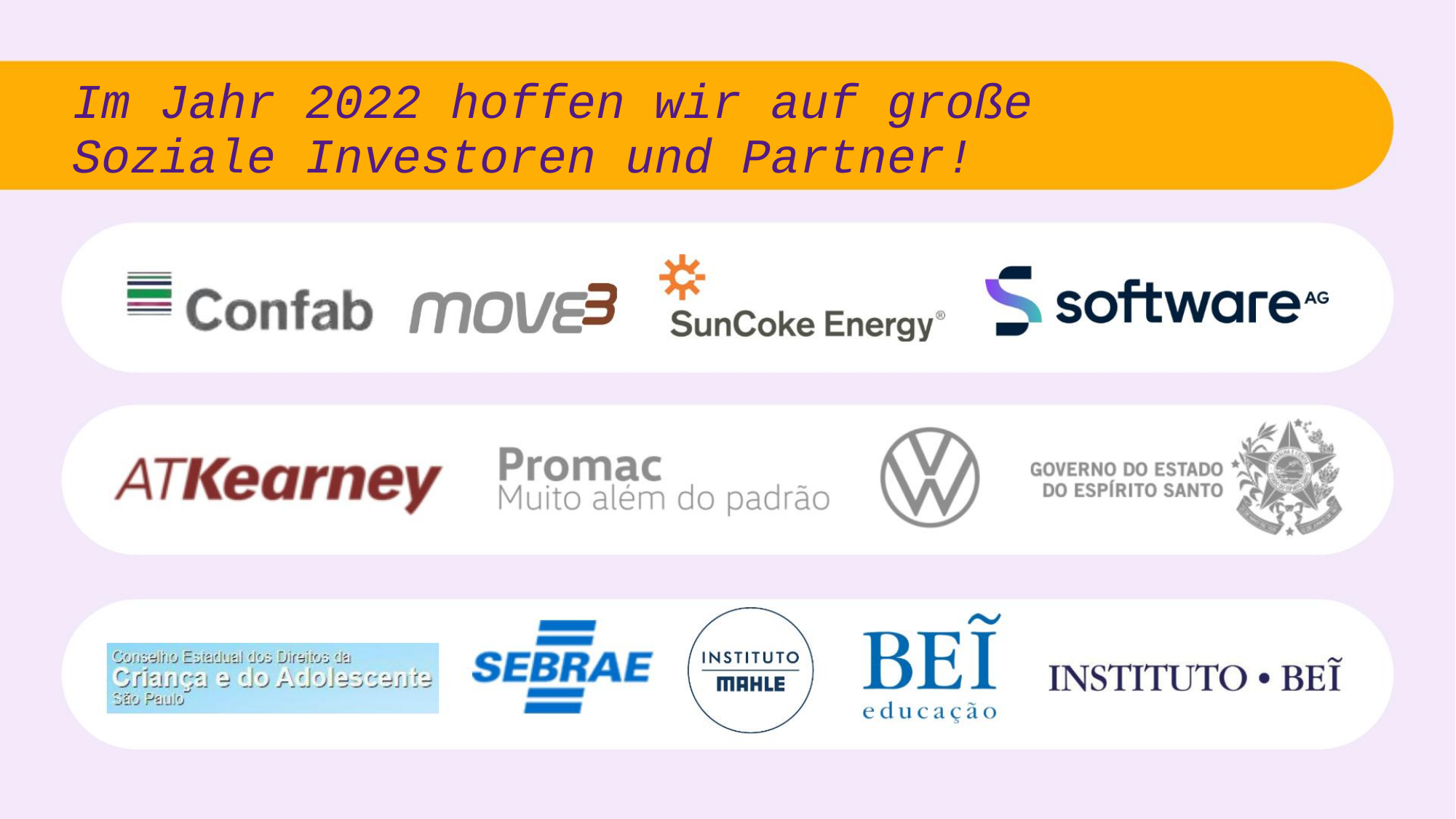

Im Jahr 2022 hoffen wir auf große
Soziale Investoren und Partner!